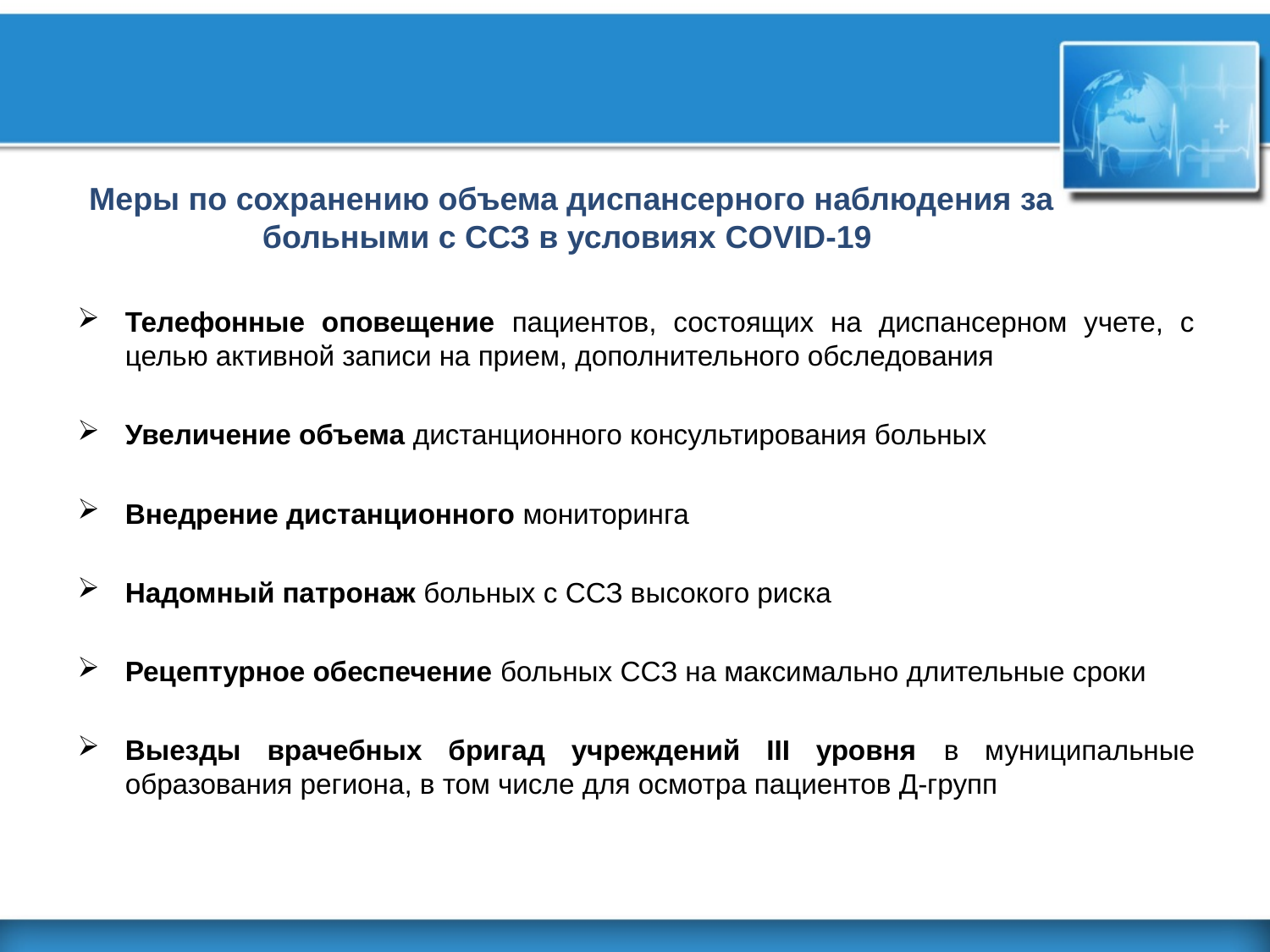

# Меры по сохранению объема диспансерного наблюдения за больными с ССЗ в условиях COVID-19

Телефонные оповещение пациентов, состоящих на диспансерном учете, с целью активной записи на прием, дополнительного обследования

Увеличение объема дистанционного консультирования больных

Внедрение дистанционного мониторинга

Надомный патронаж больных с ССЗ высокого риска

Рецептурное обеспечение больных ССЗ на максимально длительные сроки

Выезды врачебных бригад учреждений III уровня в муниципальные образования региона, в том числе для осмотра пациентов Д-групп